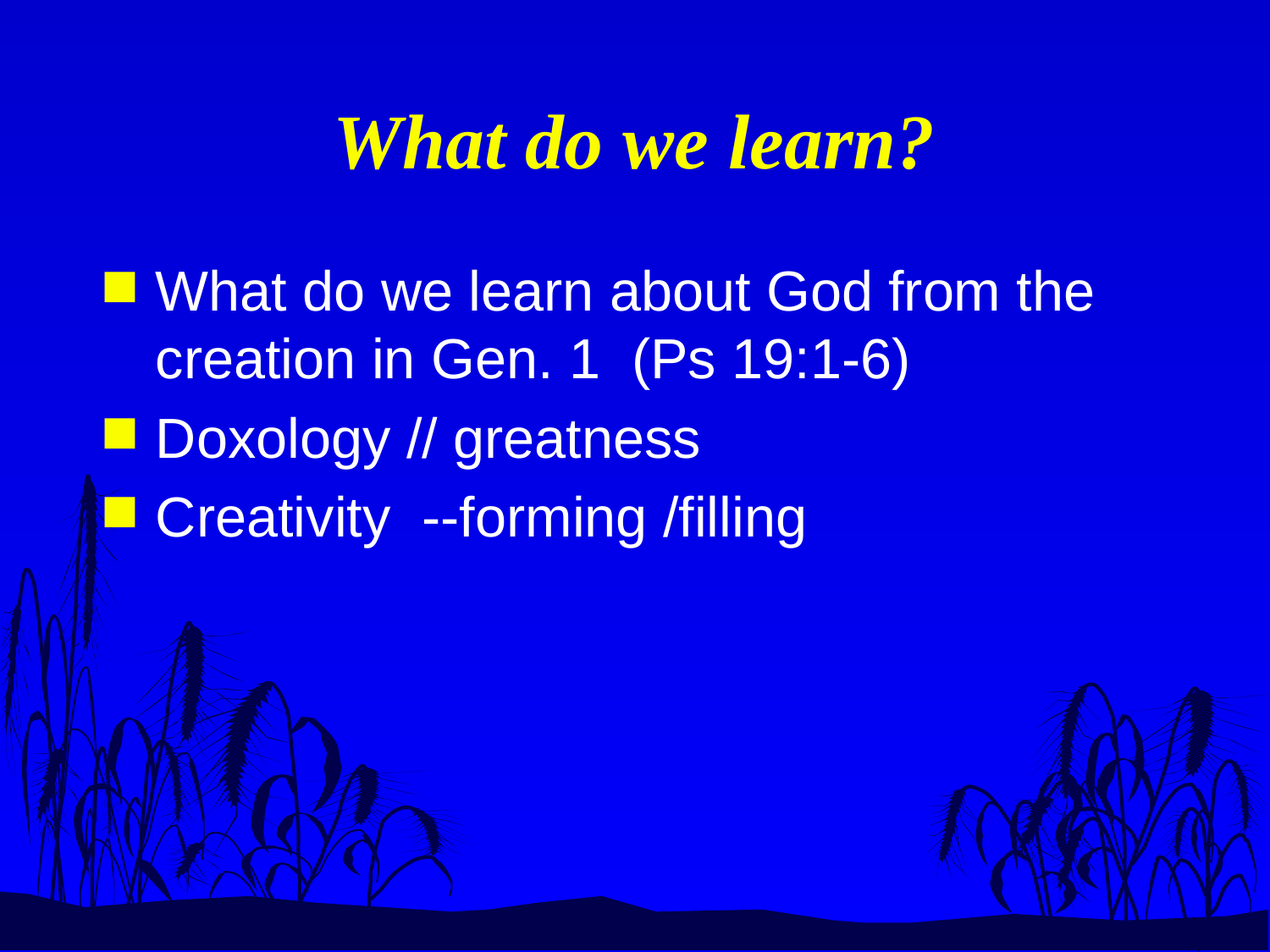

# What do we learn?
What do we learn about God from the creation in Gen. 1  (Ps 19:1-6)
Doxology // greatness
Creativity  --forming /filling